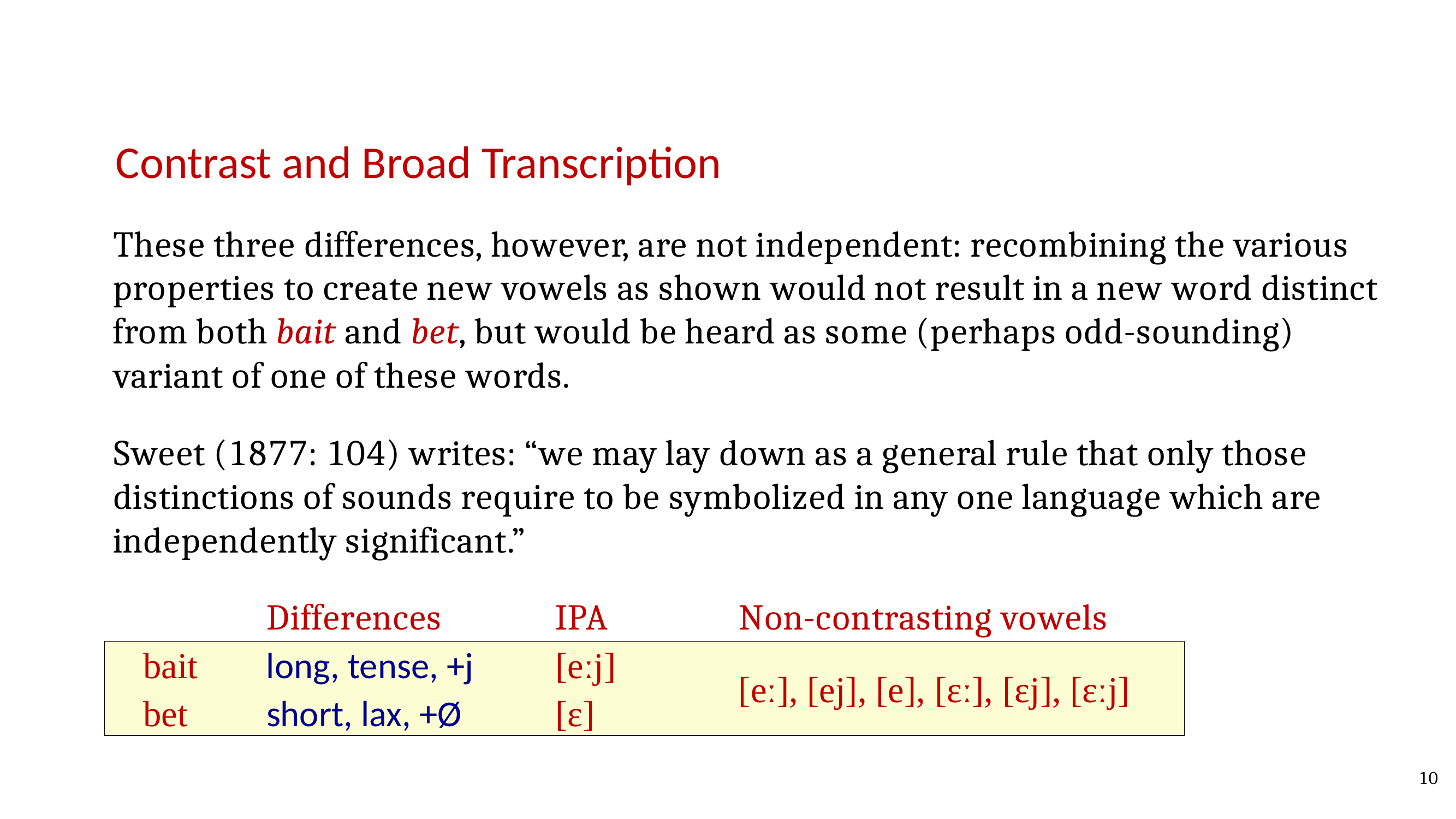

Contrast and Broad Transcription
These three differences, however, are not independent: recombining the various properties to create new vowels as shown would not result in a new word distinct from both bait and bet, but would be heard as some (perhaps odd-sounding) variant of one of these words.
Sweet (1877: 104) writes: “we may lay down as a general rule that only those distinctions of sounds require to be symbolized in any one language which are independently significant.”
Differences
IPA
[eːj]
[ɛ]
Non-contrasting vowels
bait
long, tense, +j

[eː], [ej], [e], [ɛː], [ɛj], [ɛːj]
bet
short, lax, +Ø
10